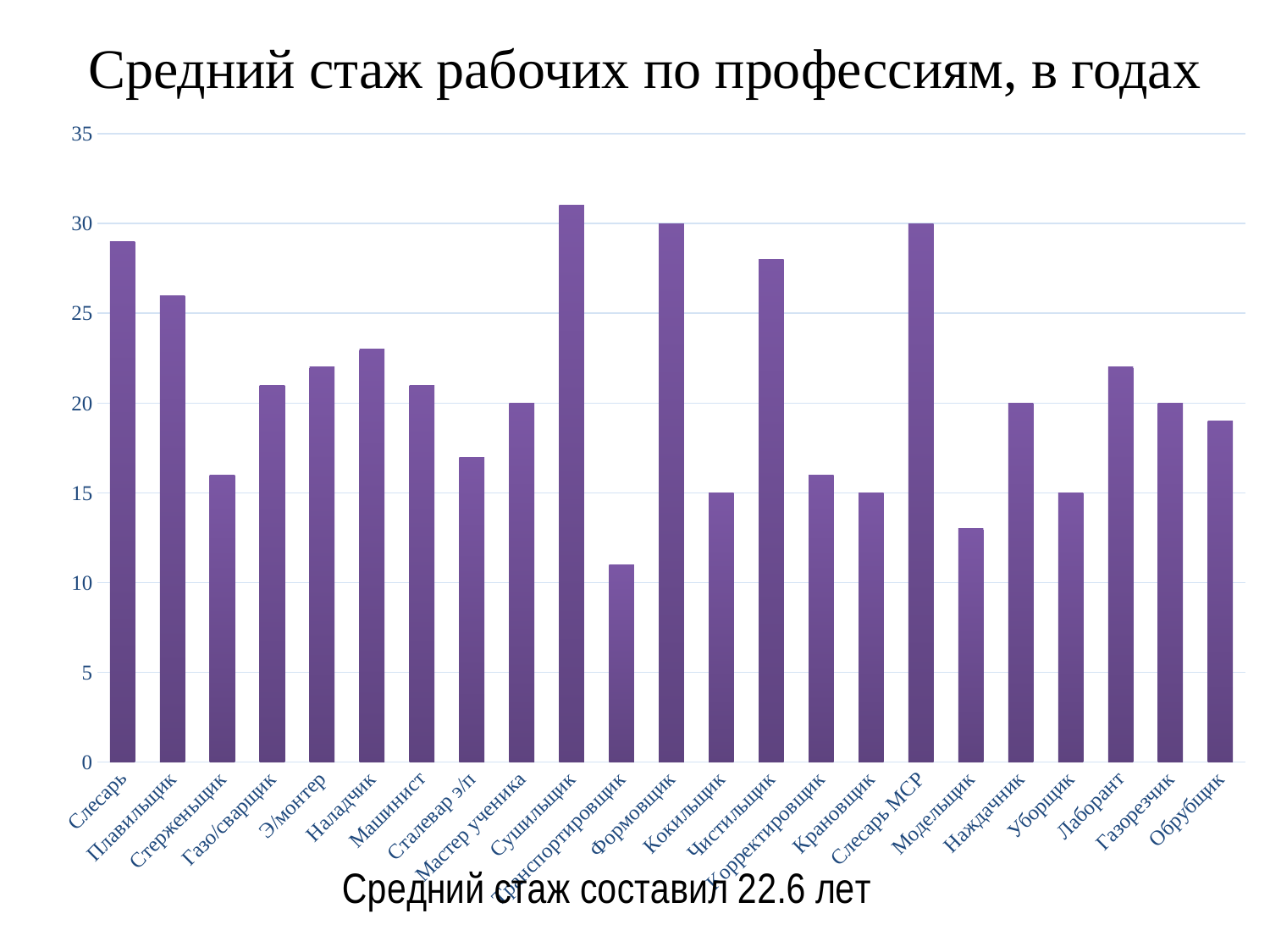

# Средний стаж рабочих по профессиям, в годах

### Chart

| Category | Ряд 1 |
|---|---|
| Слесарь | 29.0 |
| Плавильщик | 26.0 |
| Стерженьщик | 16.0 |
| Газо/сварщик | 21.0 |
| Э/монтер | 22.0 |
| Наладчик | 23.0 |
| Машинист | 21.0 |
| Сталевар э/п | 17.0 |
| Мастер ученика | 20.0 |
| Сушильщик | 31.0 |
| Транспортировщик | 11.0 |
| Формовщик | 30.0 |
| Кокильщик | 15.0 |
| Чистильщик | 28.0 |
| Корректировщик | 16.0 |
| Крановщик | 15.0 |
| Слесарь МСР | 30.0 |
| Модельщик | 13.0 |
| Наждачник | 20.0 |
| Уборщик | 15.0 |
| Лаборант | 22.0 |
| Газорезчик | 20.0 |
| Обрубщик | 19.0 |